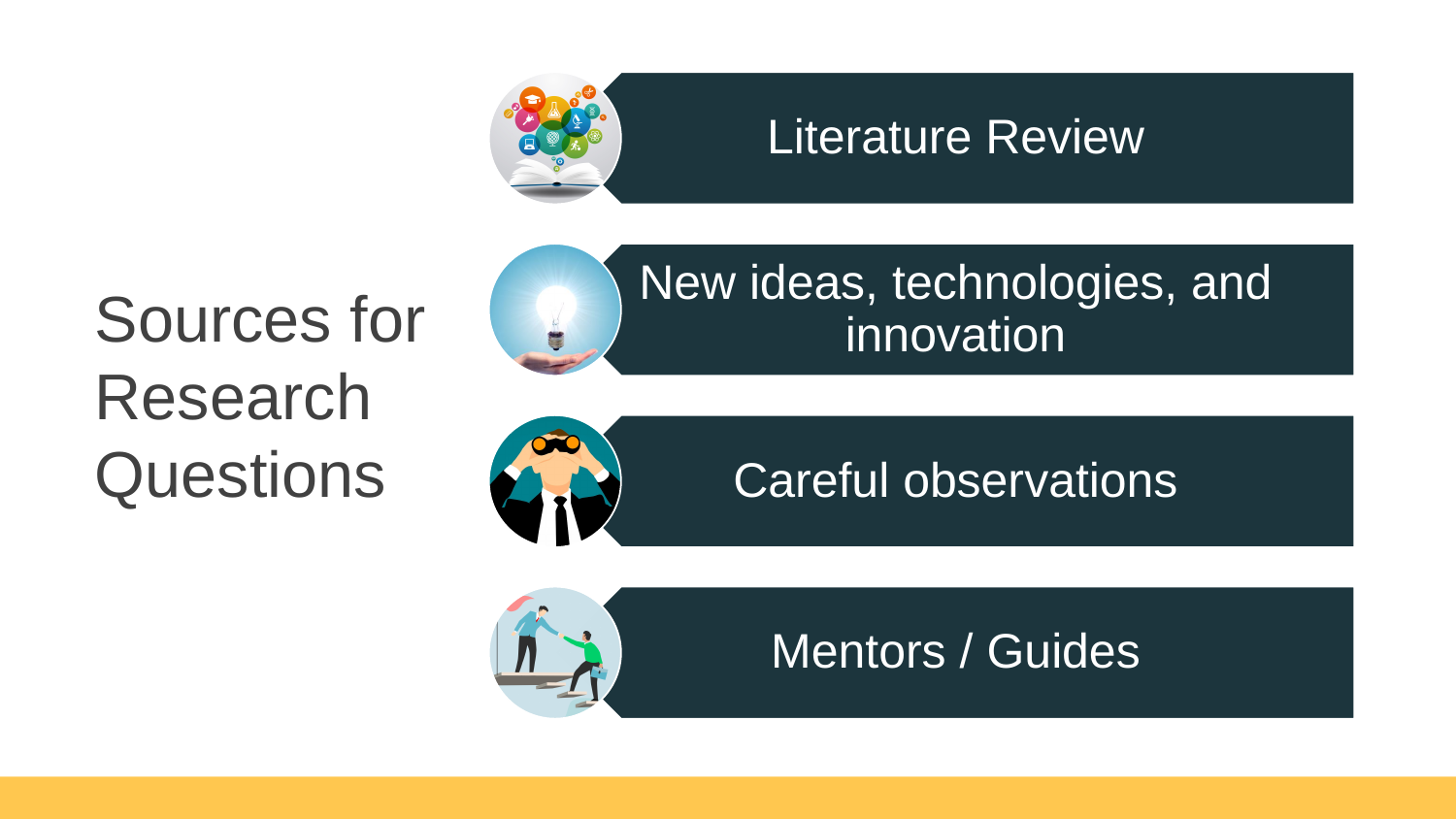

Literature Review
New ideas, technologies, and innovation
Careful observations
Mentors / Guides
Sources for Research Questions